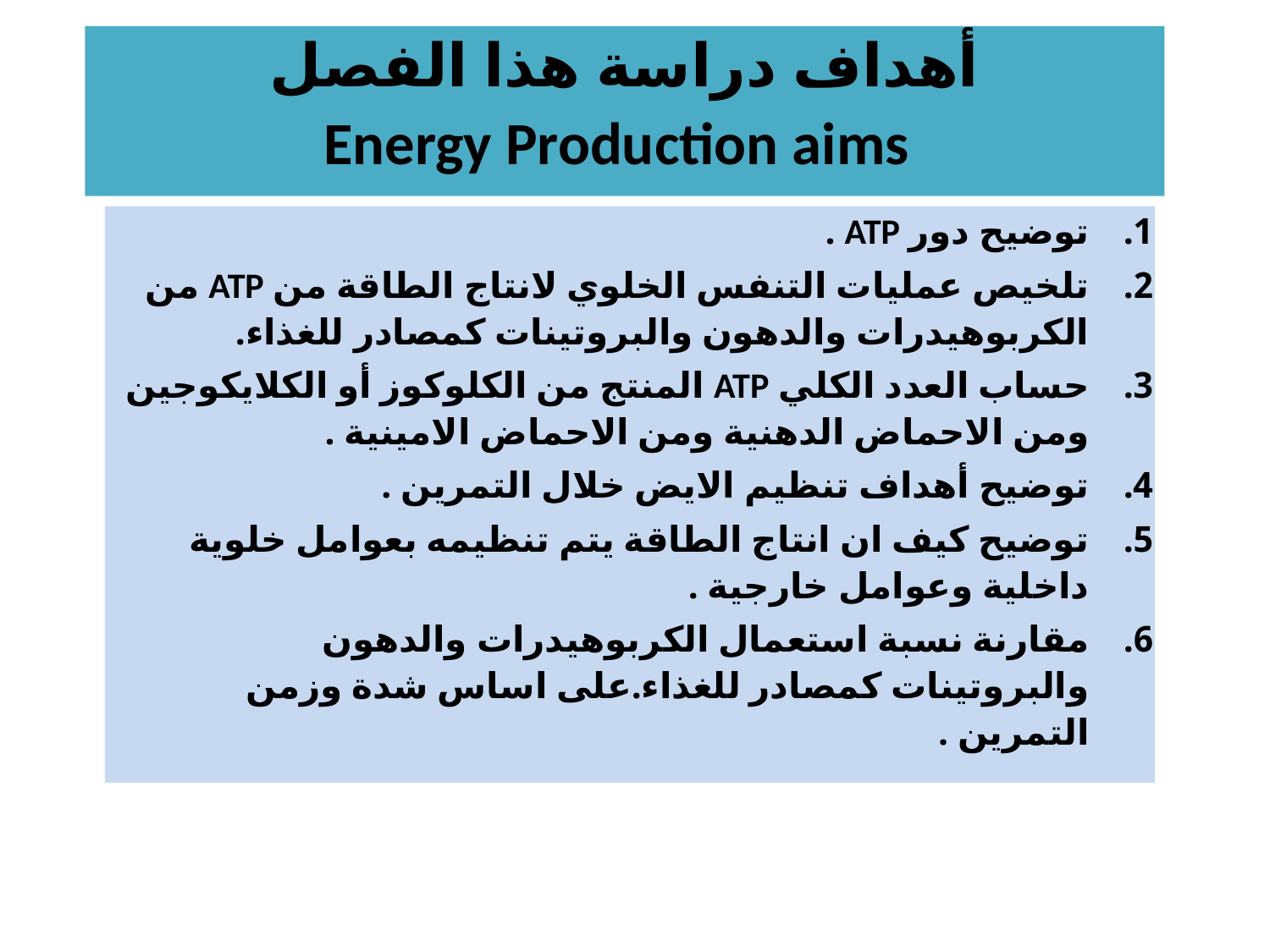

# أهداف دراسة هذا الفصل Energy Production aims
توضيح دور ATP .
تلخيص عمليات التنفس الخلوي لانتاج الطاقة من ATP من الكربوهيدرات والدهون والبروتينات كمصادر للغذاء.
حساب العدد الكلي ATP المنتج من الكلوكوز أو الكلايكوجين ومن الاحماض الدهنية ومن الاحماض الامينية .
توضيح أهداف تنظيم الايض خلال التمرين .
توضيح كيف ان انتاج الطاقة يتم تنظيمه بعوامل خلوية داخلية وعوامل خارجية .
مقارنة نسبة استعمال الكربوهيدرات والدهون والبروتينات كمصادر للغذاء.على اساس شدة وزمن التمرين .